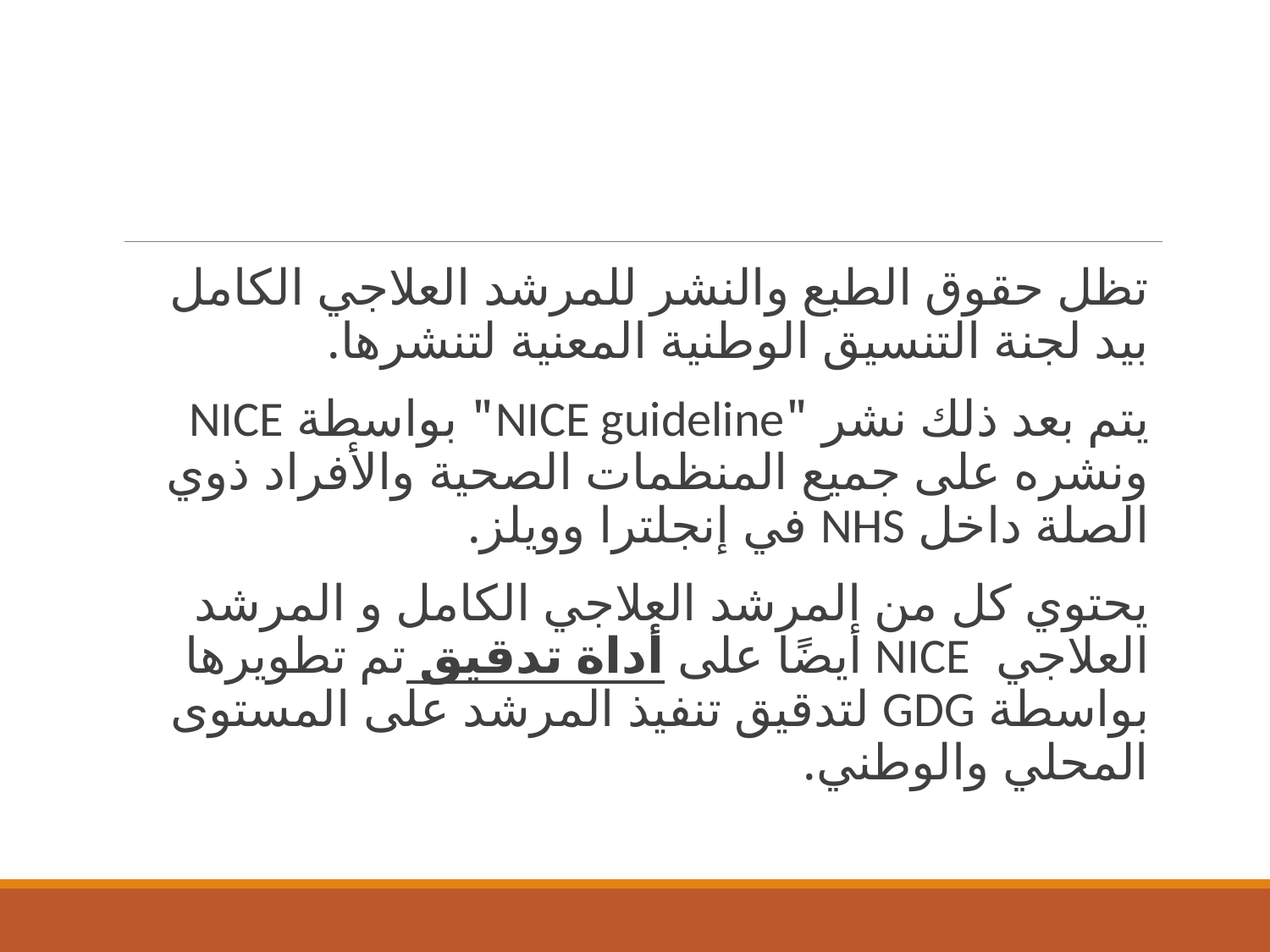

#
تظل حقوق الطبع والنشر للمرشد العلاجي الكامل بيد لجنة التنسيق الوطنية المعنية لتنشرها.
يتم بعد ذلك نشر "NICE guideline" بواسطة NICE ونشره على جميع المنظمات الصحية والأفراد ذوي الصلة داخل NHS في إنجلترا وويلز.
يحتوي كل من المرشد العلاجي الكامل و المرشد العلاجي  NICE أيضًا على أداة تدقيق تم تطويرها بواسطة GDG لتدقيق تنفيذ المرشد على المستوى المحلي والوطني.